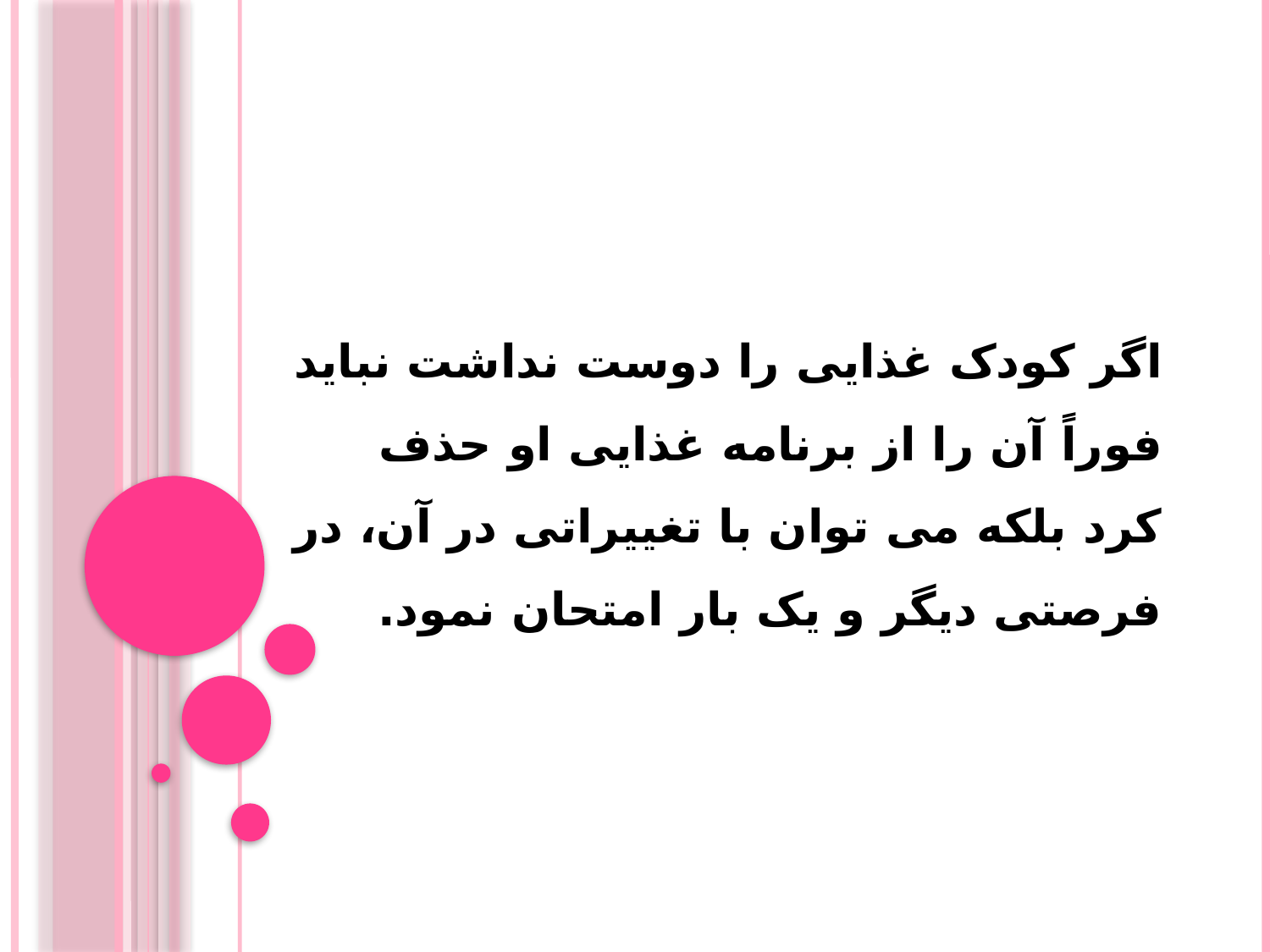

# اگر کودک غذایی را دوست نداشت نباید فوراً آن را از برنامه غذایی او حذف کرد بلکه می توان با تغییراتی در آن، در فرصتی دیگر و یک بار امتحان نمود.